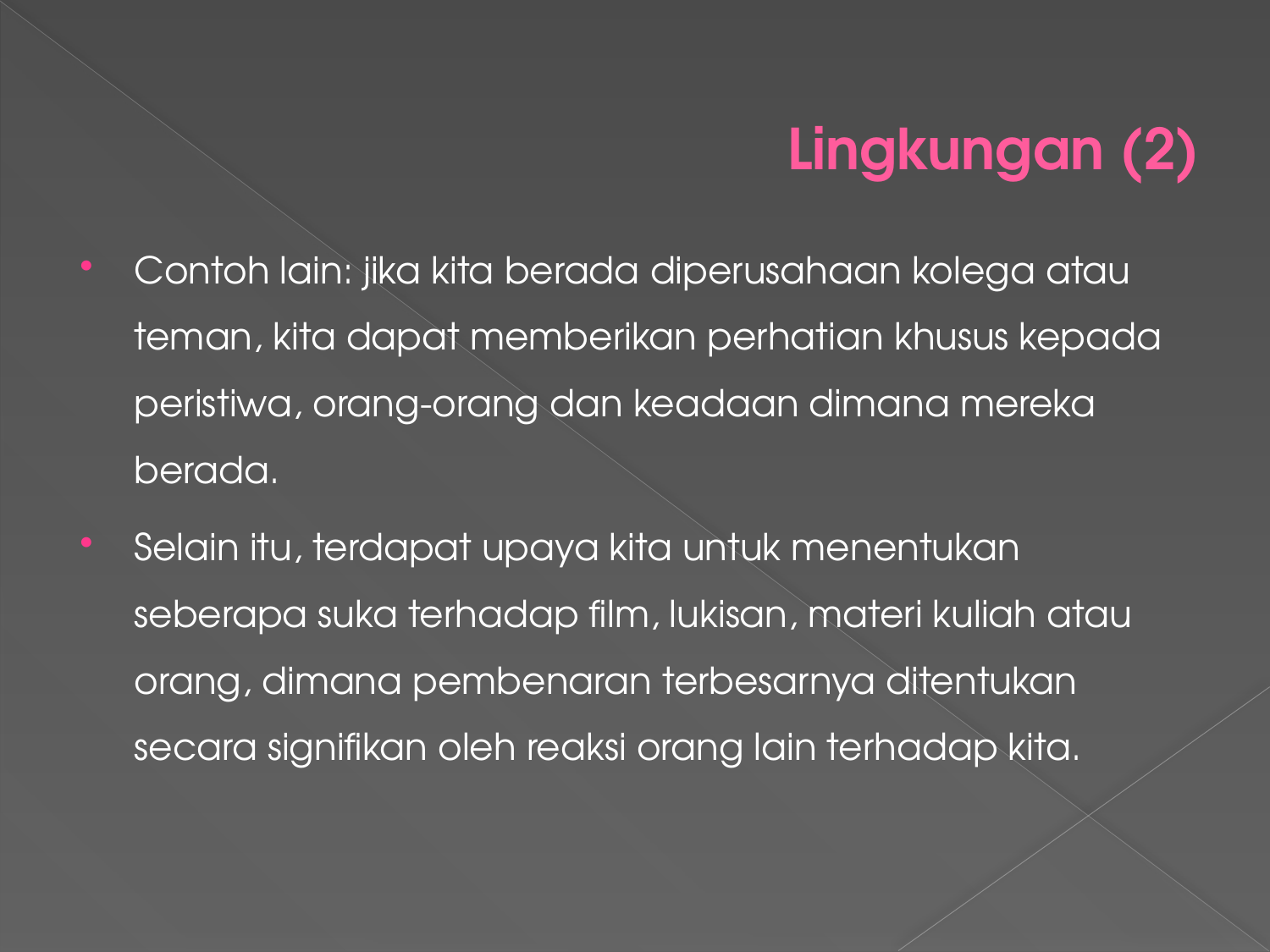

# Lingkungan (2)
Contoh lain: jika kita berada diperusahaan kolega atau teman, kita dapat memberikan perhatian khusus kepada peristiwa, orang-orang dan keadaan dimana mereka berada.
Selain itu, terdapat upaya kita untuk menentukan seberapa suka terhadap film, lukisan, materi kuliah atau orang, dimana pembenaran terbesarnya ditentukan secara signifikan oleh reaksi orang lain terhadap kita.